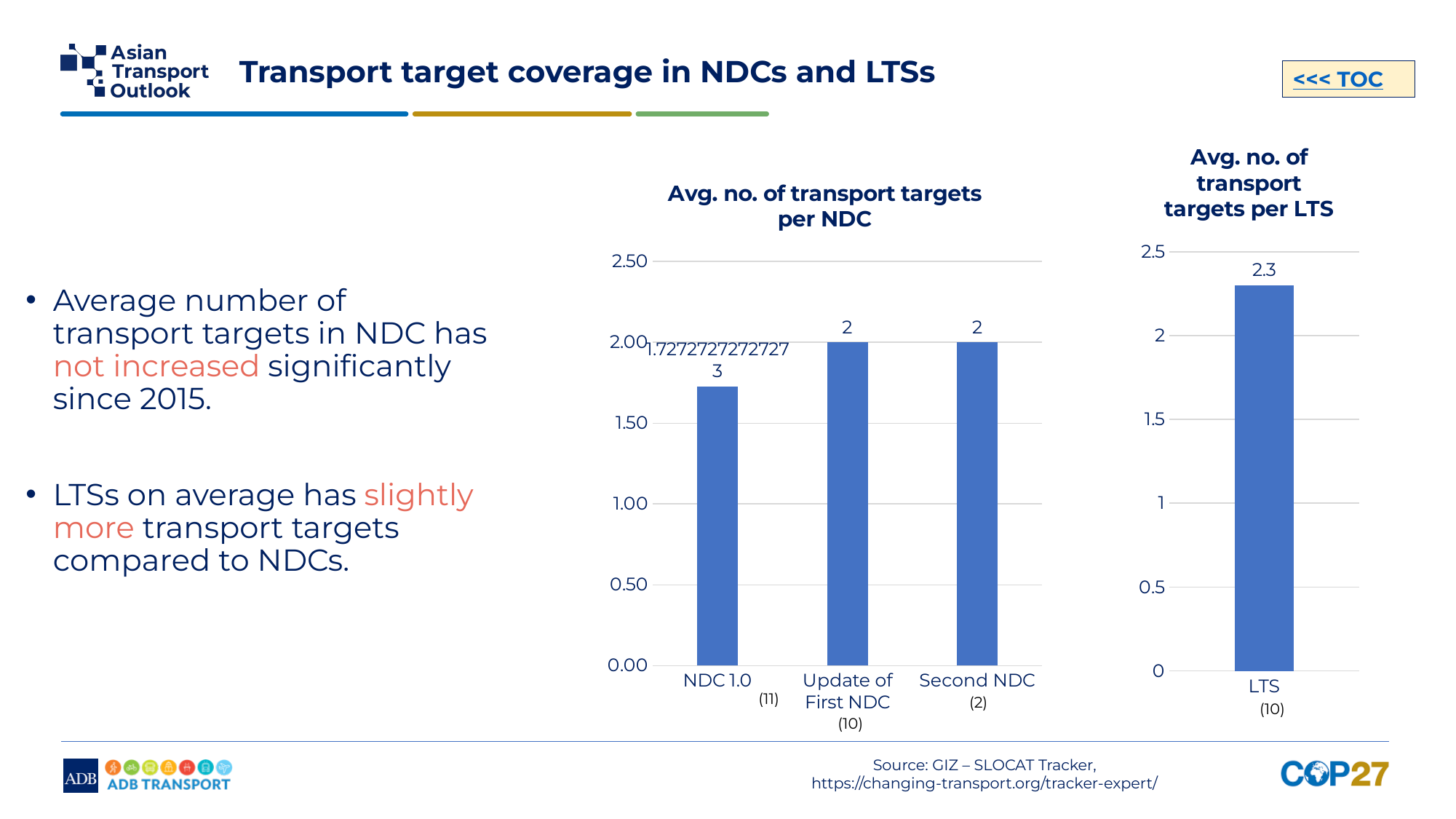

# Transport target coverage in NDCs and LTSs
<<< TOC

### Chart:

| Category | Avg. no. of transport targets per LTS |
|---|---|
| LTS | 2.3 |
Average number of transport targets in NDC has not increased significantly since 2015.

LTSs on average has slightly more transport targets compared to NDCs.

### Chart:

| Category | Avg. no. of transport targets per NDC |
|---|---|
| NDC 1.0 | 1.7272727272727273 |
| Update of First NDC | 2.0 |
| Second NDC | 2.0 |
(11)
(2)
(10)
(10)
Source: GIZ – SLOCAT Tracker, https://changing-transport.org/tracker-expert/